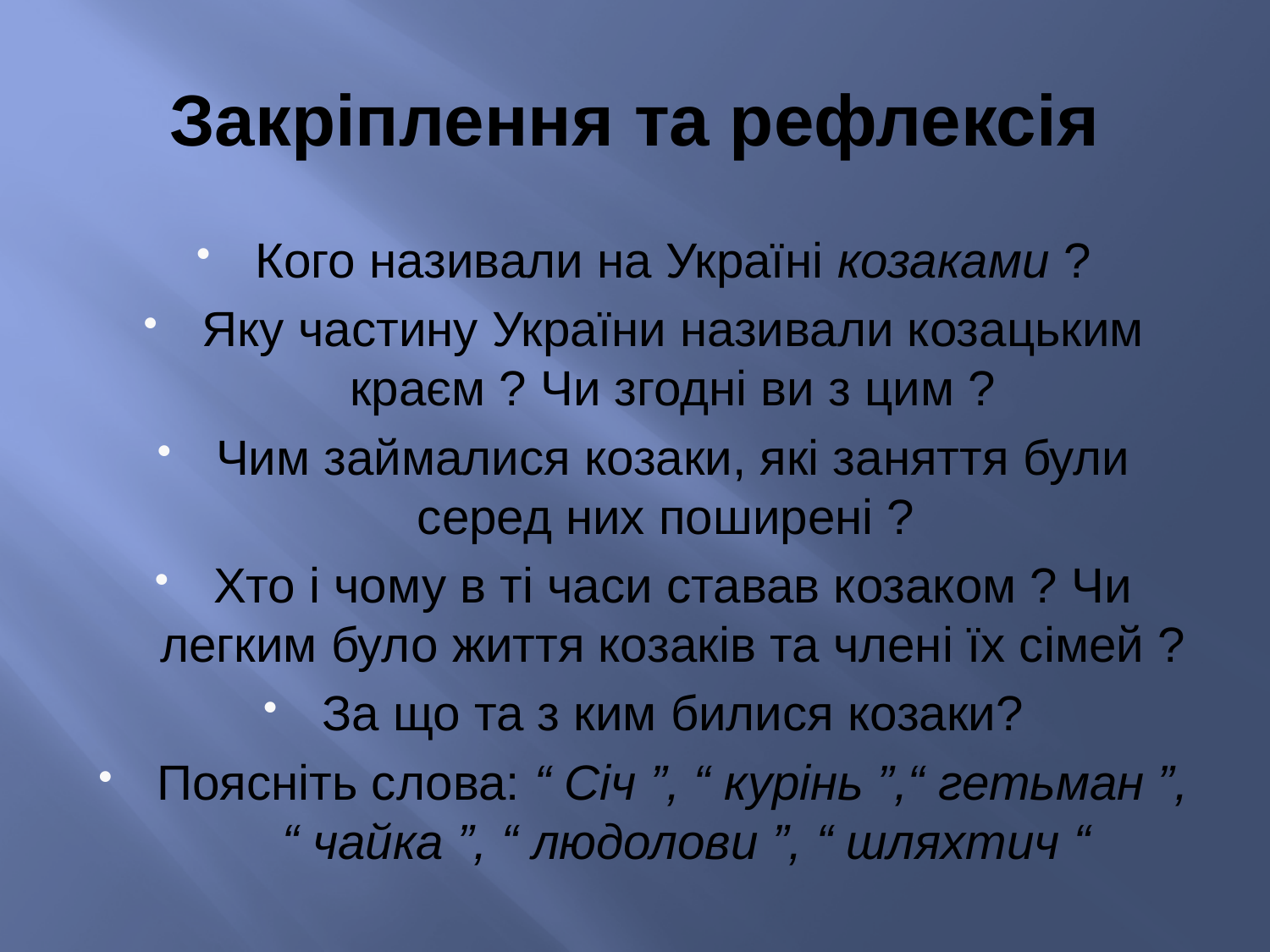

# Закріплення та рефлексія
Кого називали на Україні козаками ?
Яку частину України називали козацьким краєм ? Чи згодні ви з цим ?
Чим займалися козаки, які заняття були серед них поширені ?
Хто і чому в ті часи ставав козаком ? Чи легким було життя козаків та члені їх сімей ?
За що та з ким билися козаки?
Поясніть слова: “ Січ ”, “ курінь ”,“ гетьман ”,    “ чайка ”, “ людолови ”, “ шляхтич “